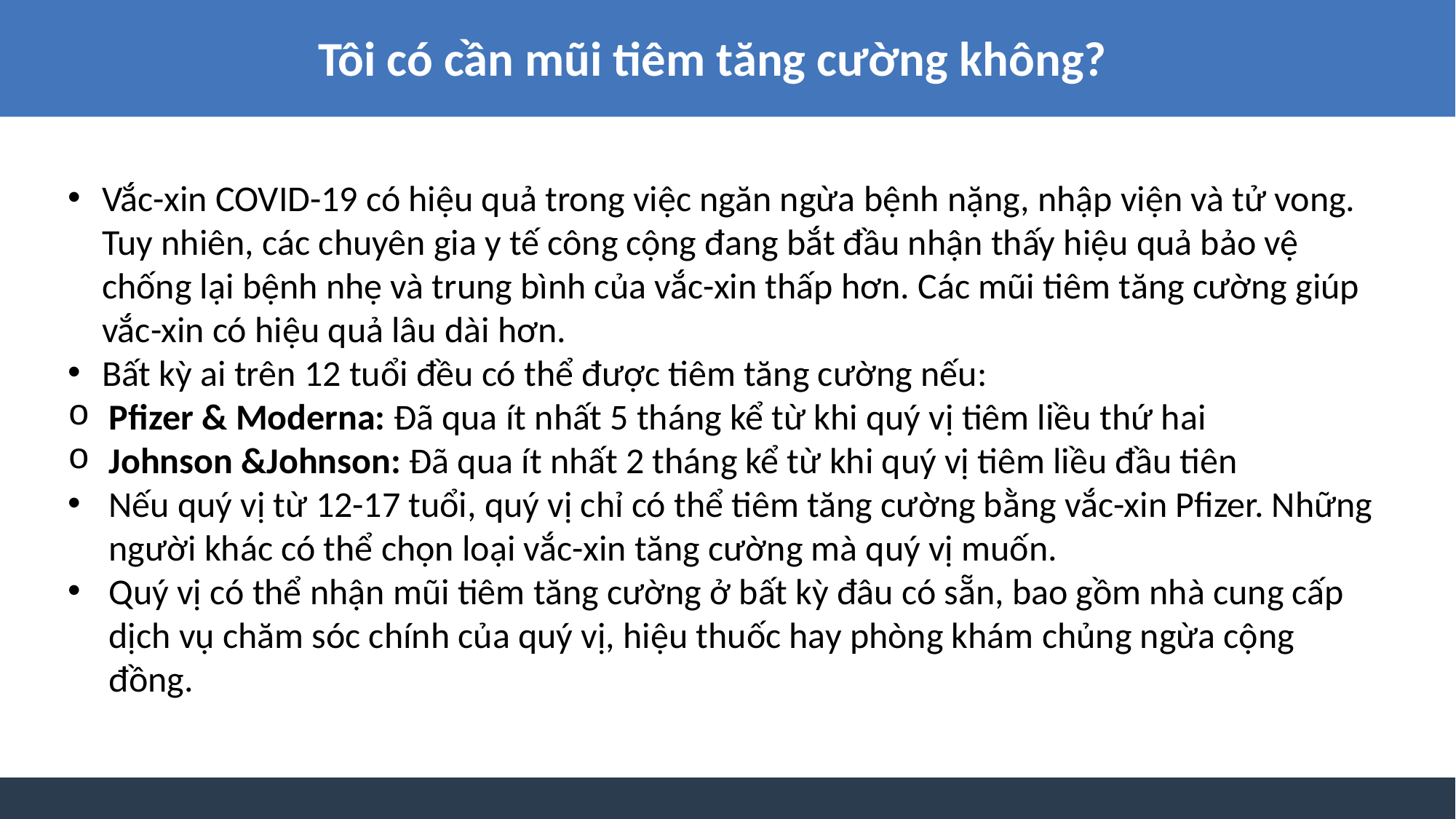

Tôi có cần mũi tiêm tăng cường không?
Vắc-xin COVID-19 có hiệu quả trong việc ngăn ngừa bệnh nặng, nhập viện và tử vong. Tuy nhiên, các chuyên gia y tế công cộng đang bắt đầu nhận thấy hiệu quả bảo vệ chống lại bệnh nhẹ và trung bình của vắc-xin thấp hơn. Các mũi tiêm tăng cường giúp vắc-xin có hiệu quả lâu dài hơn.
Bất kỳ ai trên 12 tuổi đều có thể được tiêm tăng cường nếu:
Pfizer & Moderna: Đã qua ít nhất 5 tháng kể từ khi quý vị tiêm liều thứ hai
Johnson &Johnson: Đã qua ít nhất 2 tháng kể từ khi quý vị tiêm liều đầu tiên
Nếu quý vị từ 12-17 tuổi, quý vị chỉ có thể tiêm tăng cường bằng vắc-xin Pfizer. Những người khác có thể chọn loại vắc-xin tăng cường mà quý vị muốn.
Quý vị có thể nhận mũi tiêm tăng cường ở bất kỳ đâu có sẵn, bao gồm nhà cung cấp dịch vụ chăm sóc chính của quý vị, hiệu thuốc hay phòng khám chủng ngừa cộng đồng.